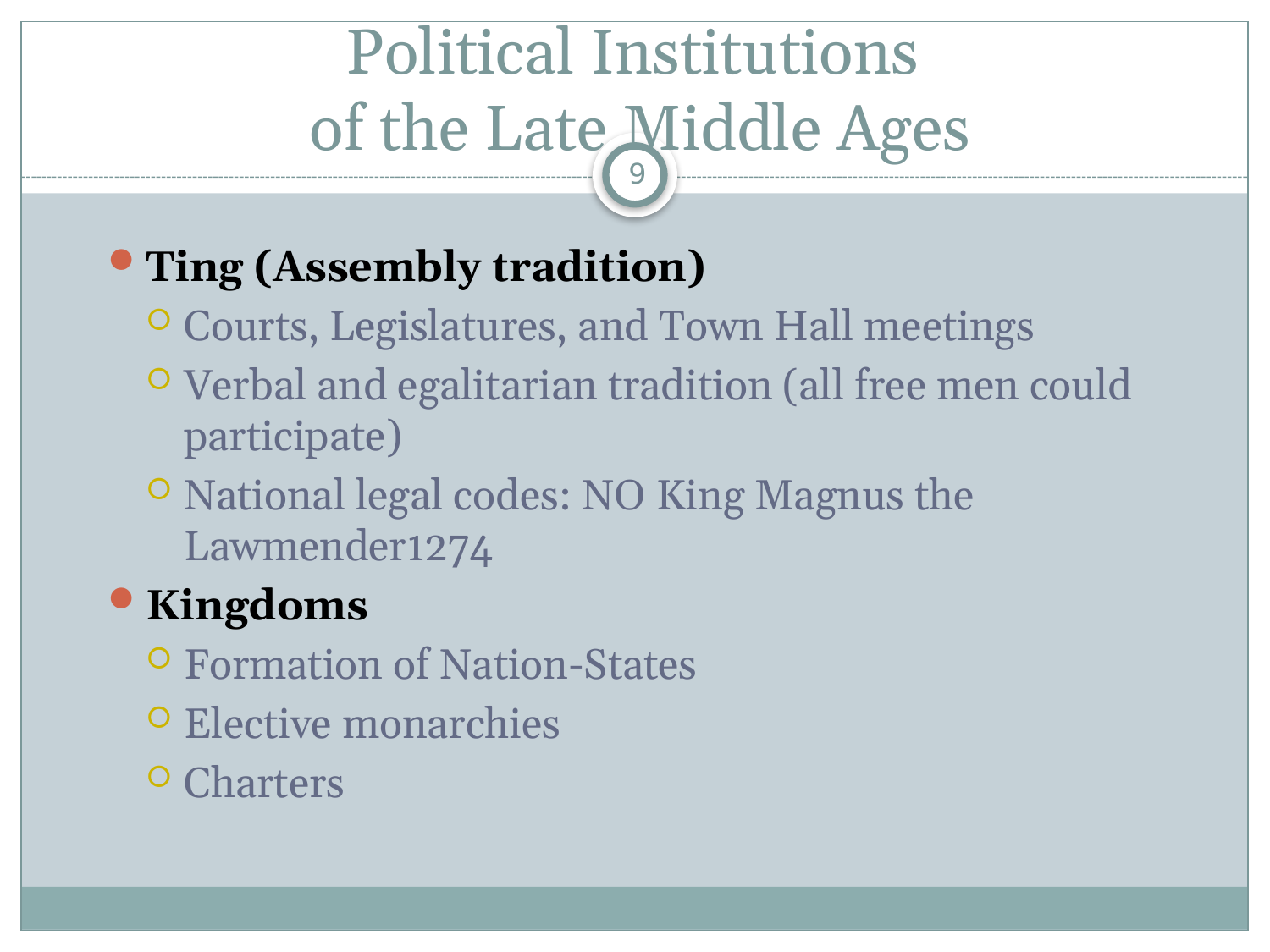

# Political Institutions of the Late Middle Ages
9
Ting (Assembly tradition)
Courts, Legislatures, and Town Hall meetings
Verbal and egalitarian tradition (all free men could participate)
National legal codes: NO King Magnus the Lawmender1274
Kingdoms
Formation of Nation-States
Elective monarchies
Charters